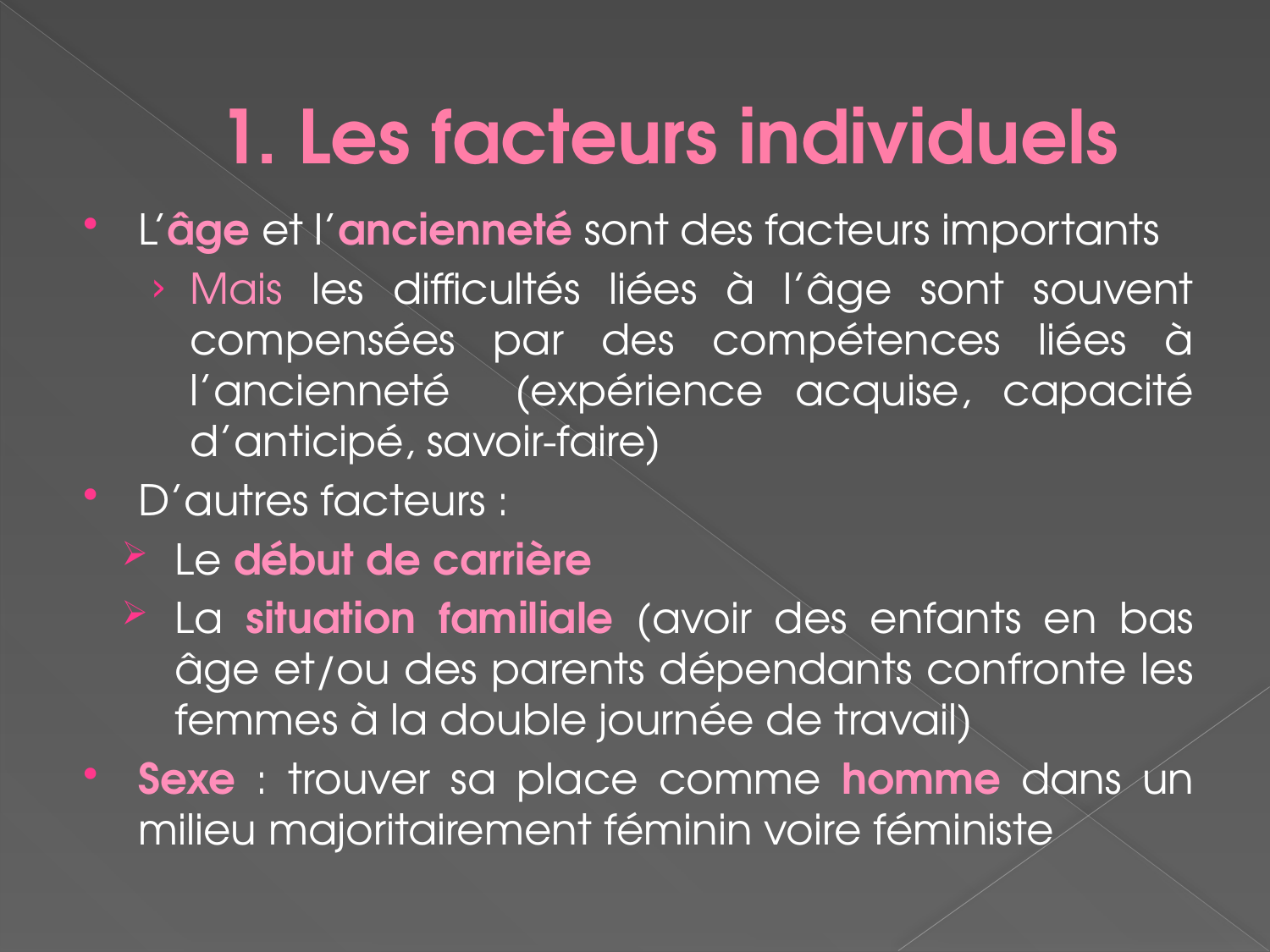

# 1. Les facteurs individuels
L’âge et l’ancienneté sont des facteurs importants
Mais les difficultés liées à l’âge sont souvent compensées par des compétences liées à l’ancienneté  (expérience acquise, capacité d’anticipé, savoir-faire)
D’autres facteurs :
Le début de carrière
La situation familiale (avoir des enfants en bas âge et/ou des parents dépendants confronte les femmes à la double journée de travail)
Sexe : trouver sa place comme homme dans un milieu majoritairement féminin voire féministe